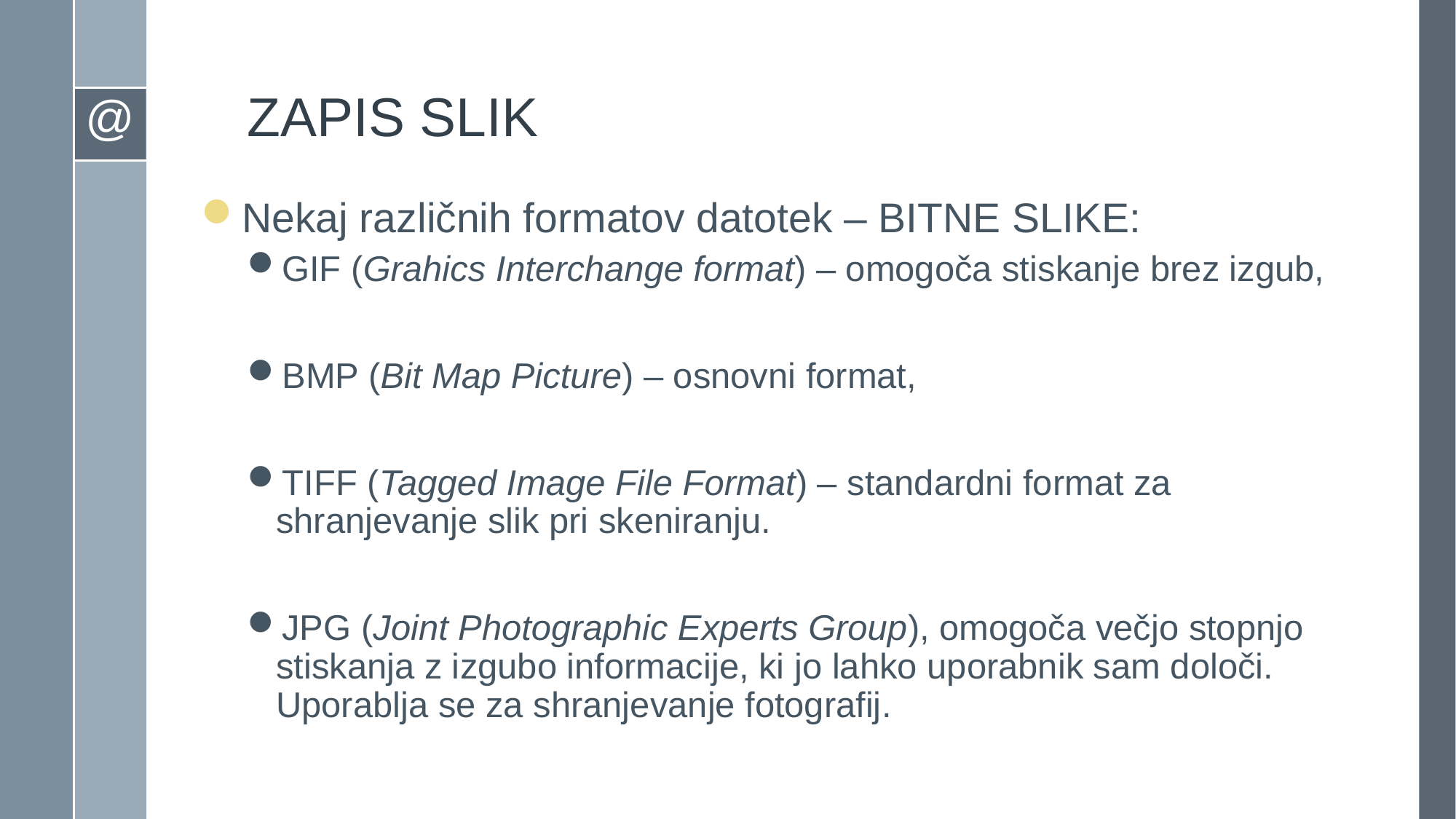

# ZAPIS SLIK
Nekaj različnih formatov datotek – BITNE SLIKE:
GIF (Grahics Interchange format) – omogoča stiskanje brez izgub,

BMP (Bit Map Picture) – osnovni format,

TIFF (Tagged Image File Format) – standardni format za shranjevanje slik pri skeniranju.

JPG (Joint Photographic Experts Group), omogoča večjo stopnjo stiskanja z izgubo informacije, ki jo lahko uporabnik sam določi. Uporablja se za shranjevanje fotografij.